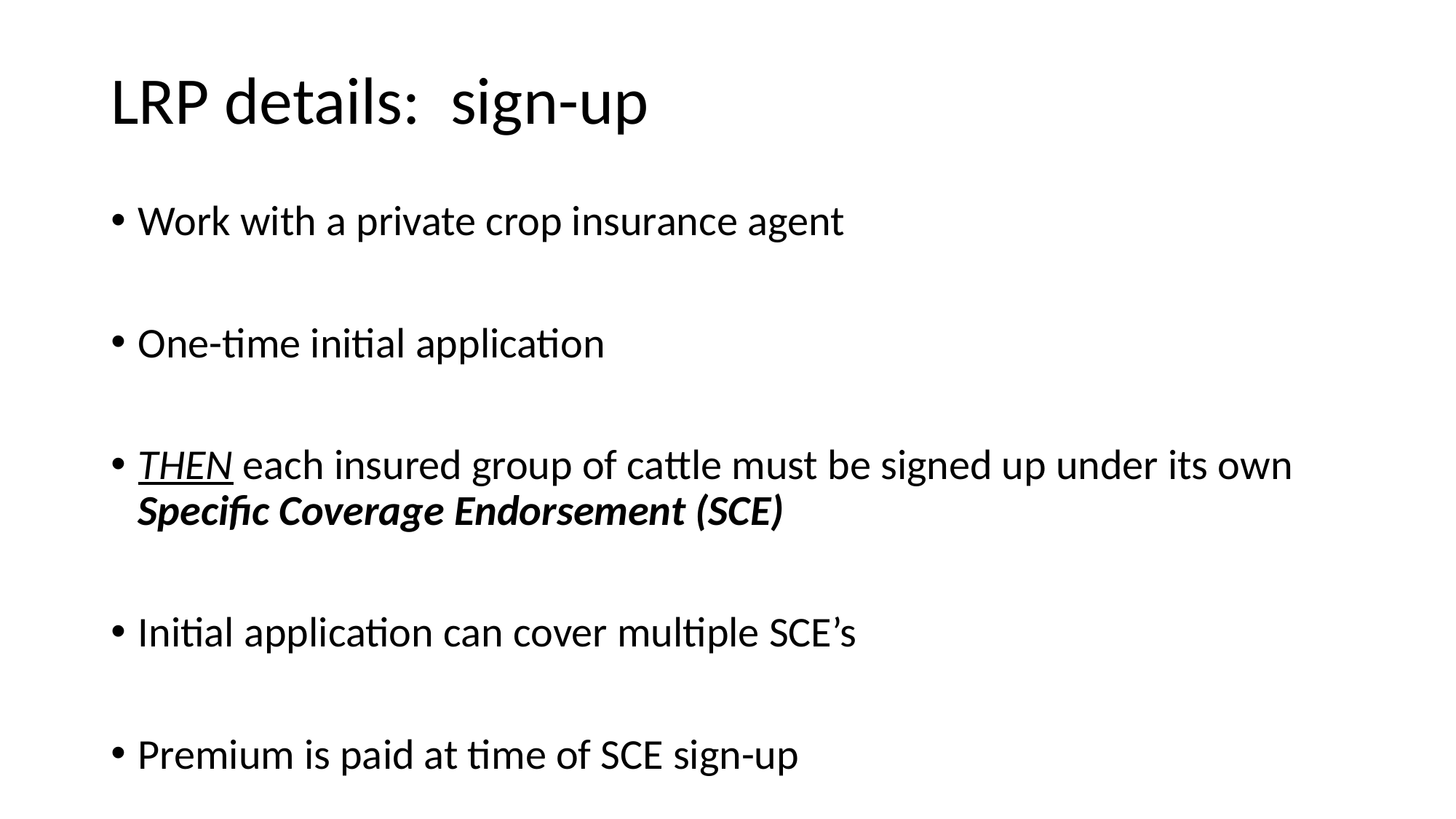

# LRP details:  sign-up
Work with a private crop insurance agent

One-time initial application

THEN each insured group of cattle must be signed up under its own Specific Coverage Endorsement (SCE)

Initial application can cover multiple SCE’s

Premium is paid at time of SCE sign-up